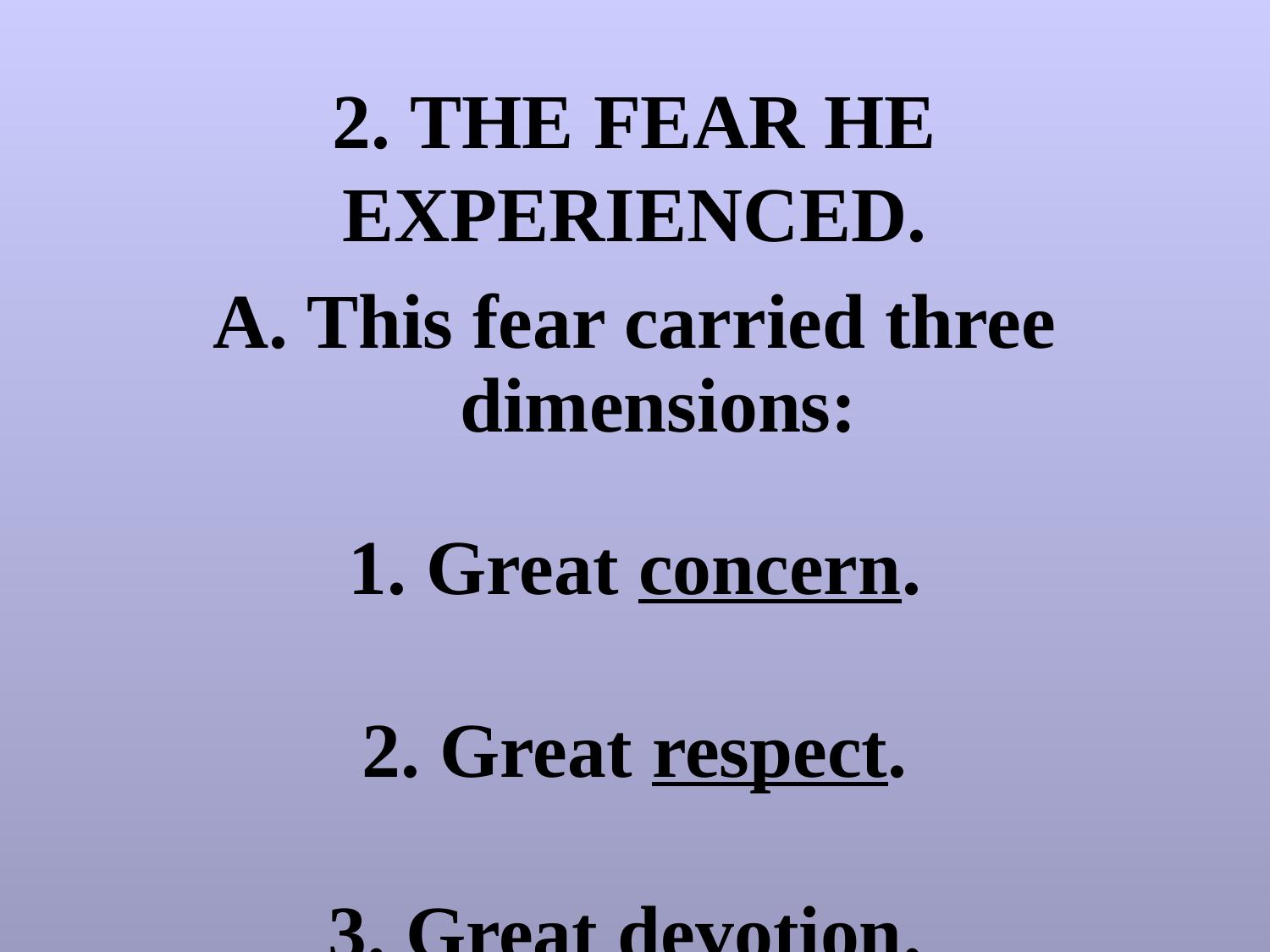

# 2. THE FEAR HE EXPERIENCED.
A. This fear carried three dimensions:

1. Great concern.
2. Great respect.
3. Great devotion.